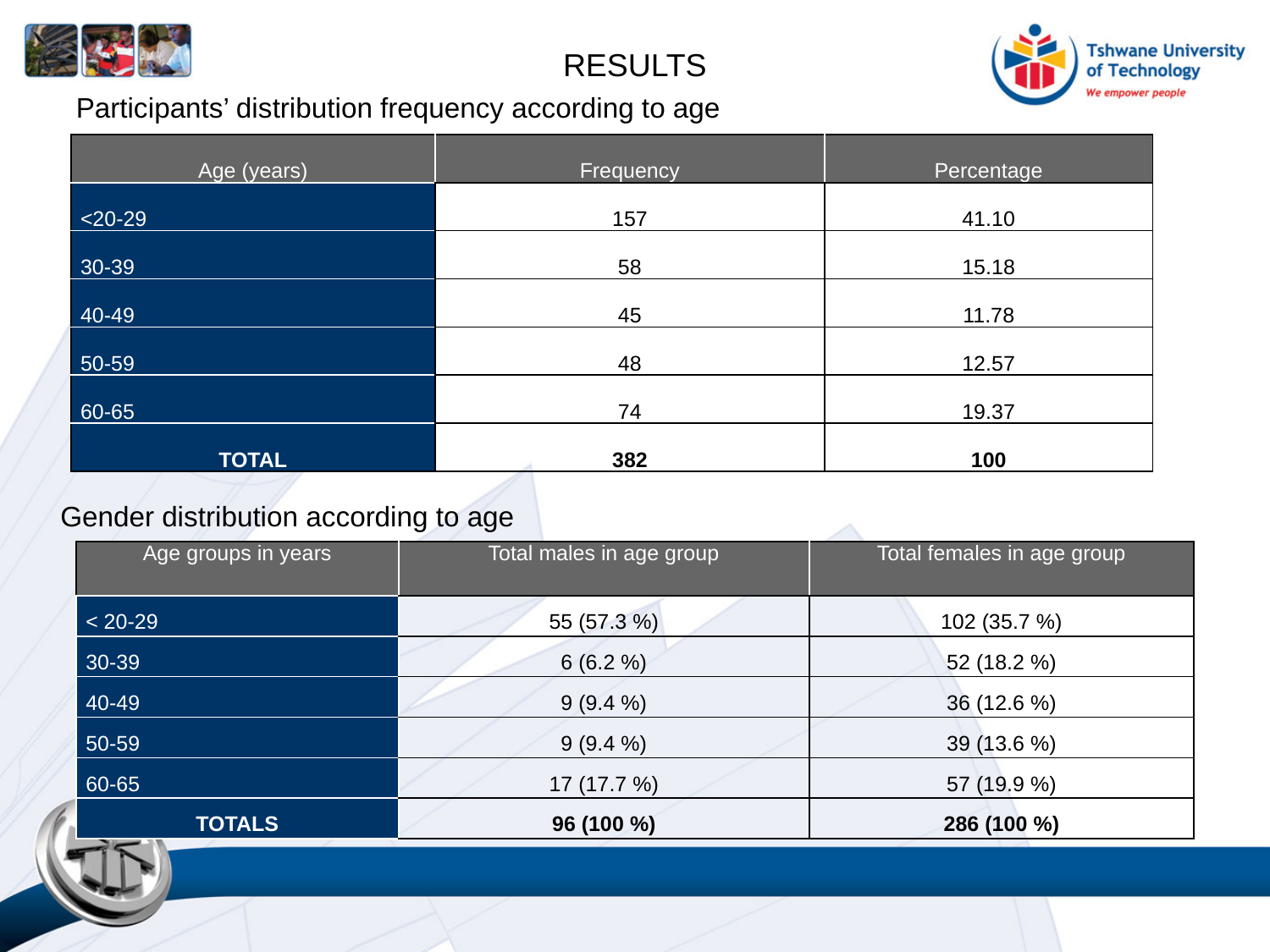

# RESULTS
Participants’ distribution frequency according to age

| Age (years) | Frequency | Percentage |
| --- | --- | --- |
| <20-29 | 157 | 41.10 |
| 30-39 | 58 | 15.18 |
| 40-49 | 45 | 11.78 |
| 50-59 | 48 | 12.57 |
| 60-65 | 74 | 19.37 |
| TOTAL | 382 | 100 |

   Gender distribution according to age

| Age groups in years | Total males in age group | Total females in age group |
| --- | --- | --- |
| < 20-29 | 55 (57.3 %) | 102 (35.7 %) |
| 30-39 | 6 (6.2 %) | 52 (18.2 %) |
| 40-49 | 9 (9.4 %) | 36 (12.6 %) |
| 50-59 | 9 (9.4 %) | 39 (13.6 %) |
| 60-65 | 17 (17.7 %) | 57 (19.9 %) |
| TOTALS | 96 (100 %) | 286 (100 %) |